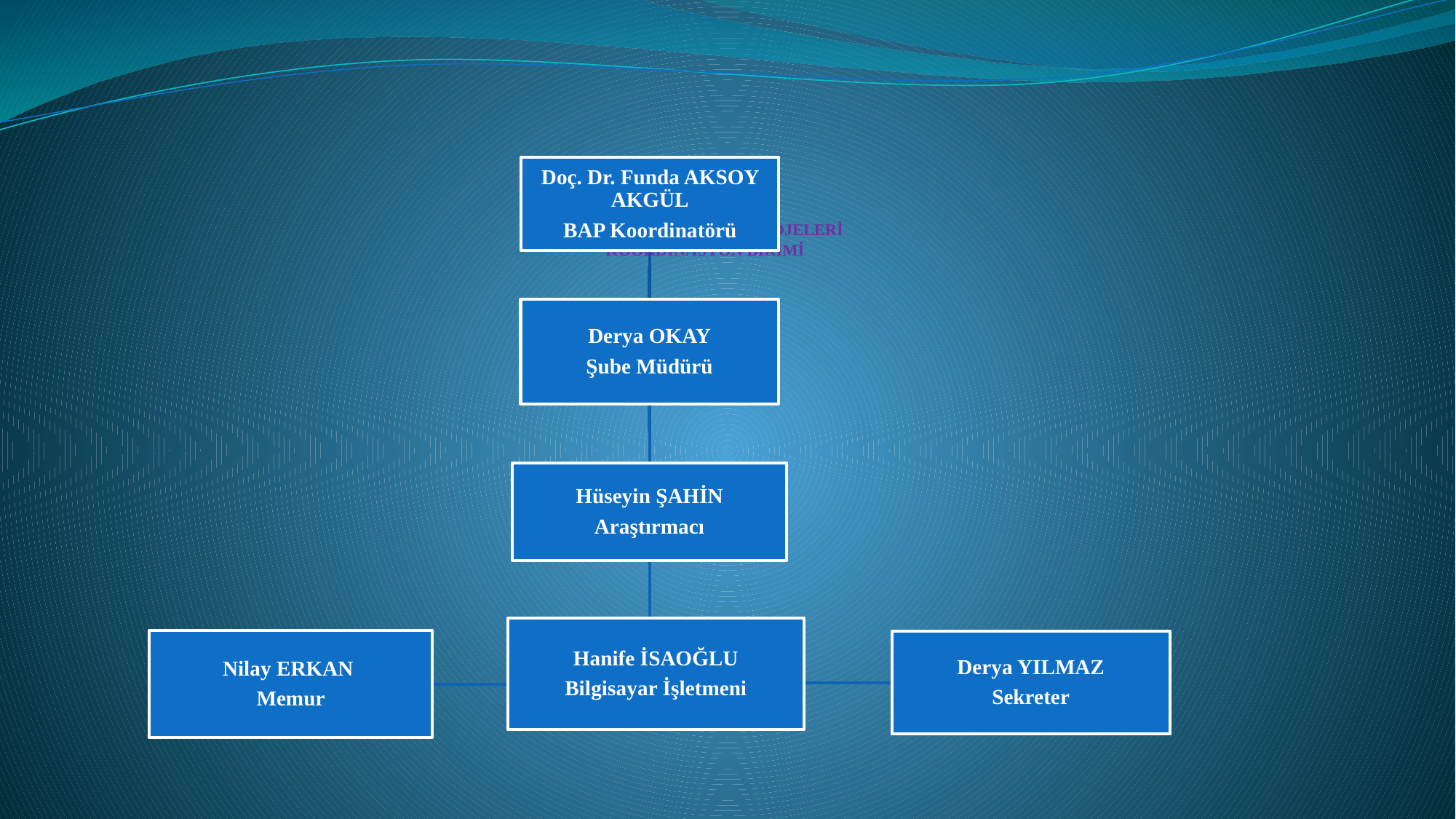

Doç. Dr. Funda AKSOY AKGÜL
BAP Koordinatörü
Derya OKAY
Şube Müdürü
Hüseyin ŞAHİN
Araştırmacı
Nilay ERKAN
Memur
Derya YILMAZ
Sekreter
Hanife İSAOĞLU
Bilgisayar İşletmeni
# BİLİMSEL ARAŞTIRMA PROJELERİ KOORDİNASYON BİRİMİ